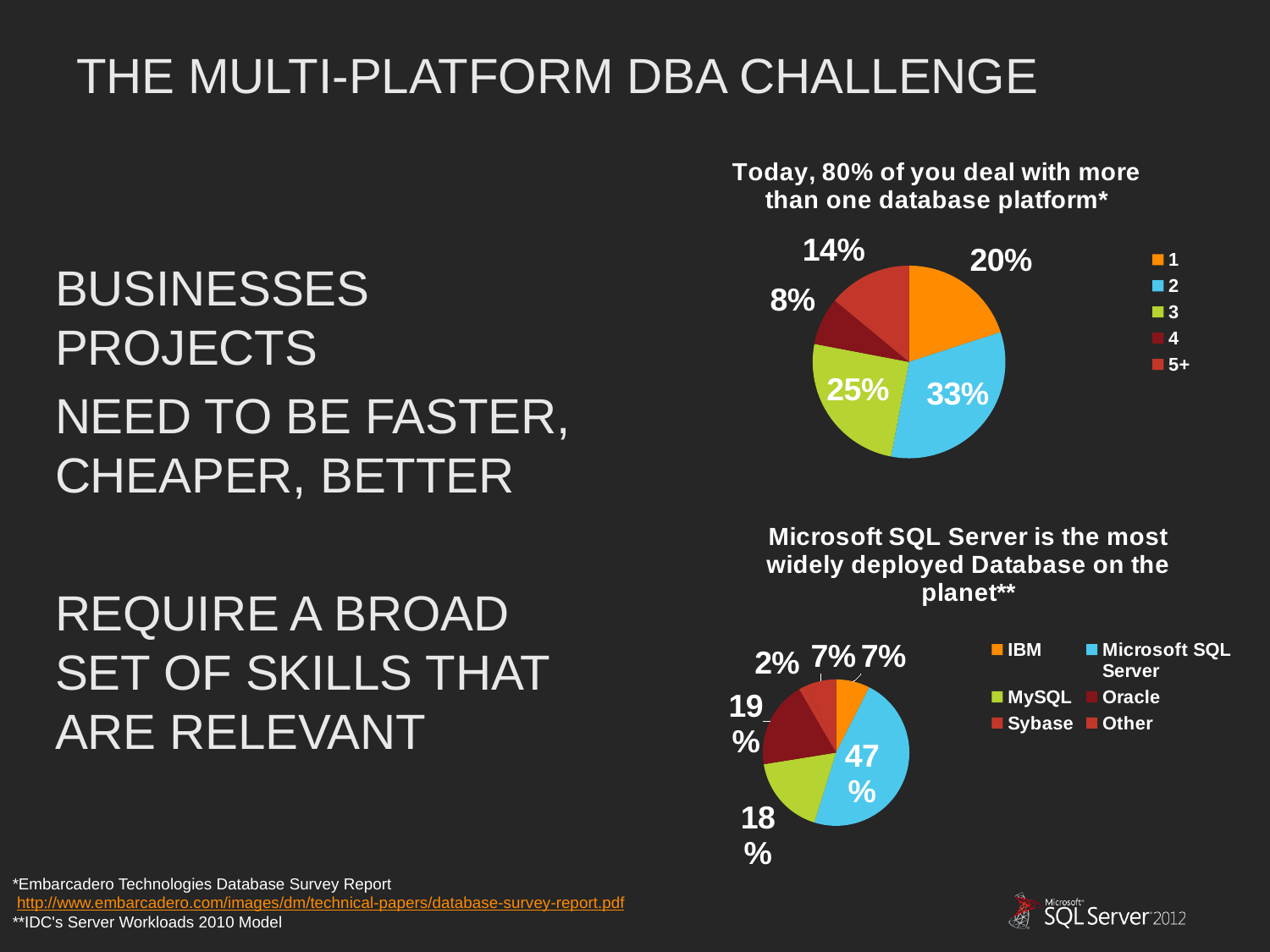

# The multi-platform DBA Challenge
Businesses projects
Need to be Faster, Cheaper, better

require a broad set of skills that are relevant

### Chart: Today, 80% of you deal with more than one database platform*

| Category | Series 1 |
|---|---|
| 1 | 0.2 |
| 2 | 0.33 |
| 3 | 0.25 |
| 4 | 0.08 |
| 5+ | 0.14 |

### Chart: Microsoft SQL Server is the most widely deployed Database on the planet**

| Category | Series 1 |
|---|---|
| IBM | 91930.0 |
| Microsoft SQL Server | 580168.0 |
| MySQL | 216546.0 |
| Oracle | 235051.0 |
| Sybase | 22362.0 |
| Other | 80392.0 |
*Embarcadero Technologies Database Survey Report
 http://www.embarcadero.com/images/dm/technical-papers/database-survey-report.pdf
**IDC's Server Workloads 2010 Model